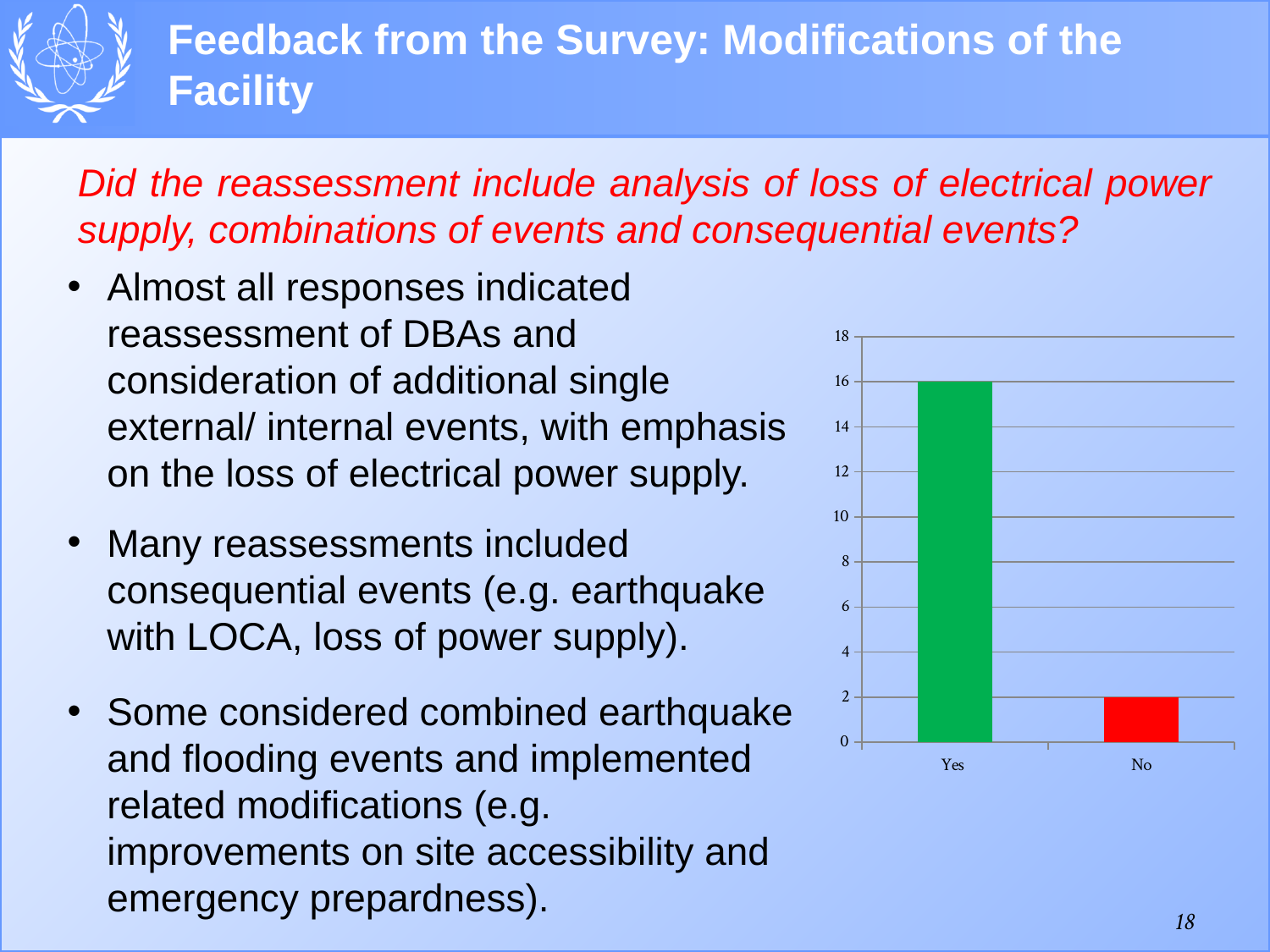

# Feedback from the Survey: Modifications of the Facility
Did the reassessment include analysis of loss of electrical power supply, combinations of events and consequential events?

Almost all responses indicated  reassessment of DBAs and consideration of additional single external/ internal events, with emphasis on the loss of electrical power supply.

Many reassessments included consequential events (e.g. earthquake with LOCA, loss of power supply).

Some considered combined earthquake and flooding events and implemented related modifications (e.g. improvements on site accessibility and emergency prepardness).

### Chart

| Category |  |
|---|---|
| Yes  | 16.0 |
| No | 2.0 |
18